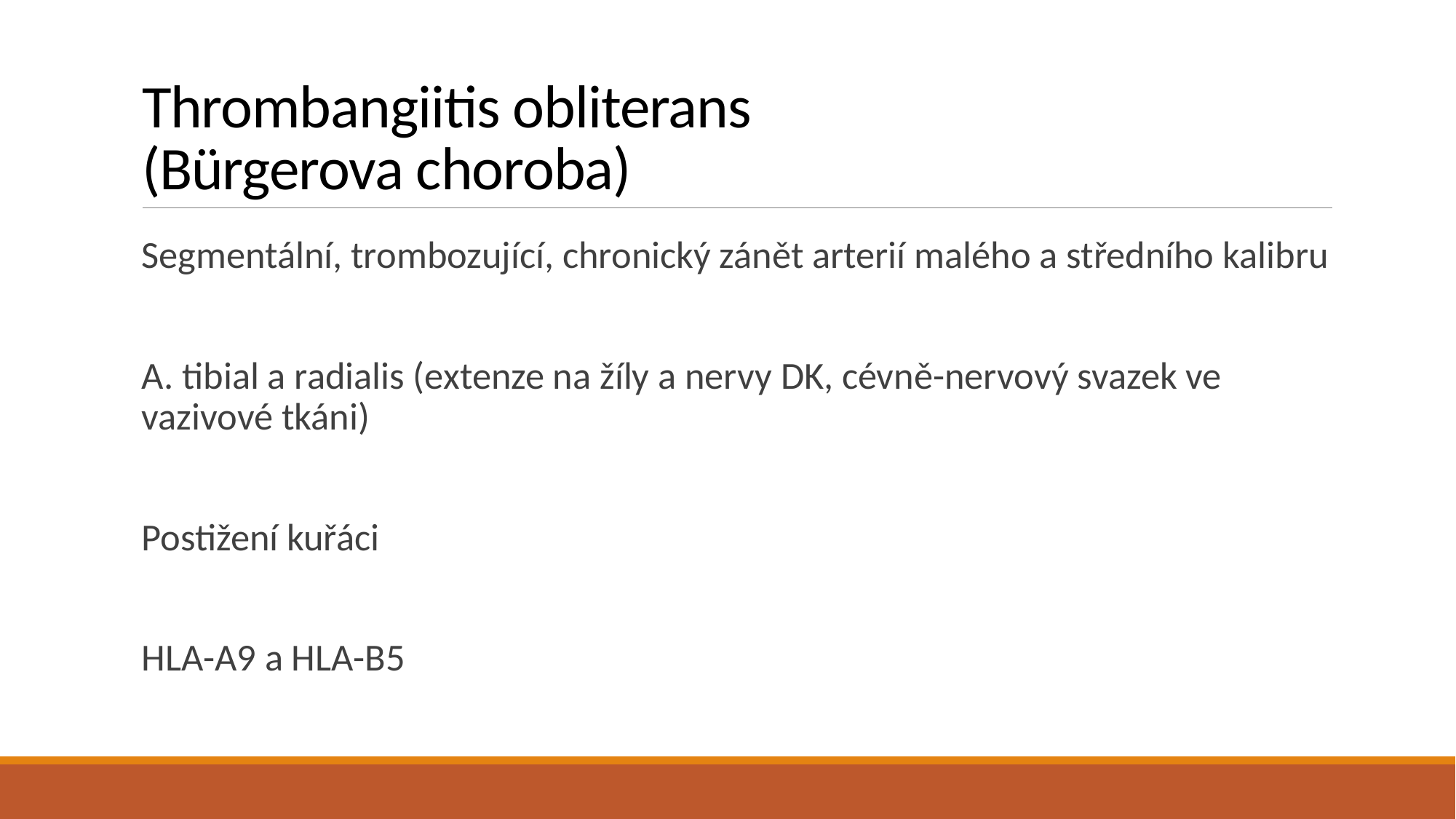

# Thrombangiitis obliterans (Bürgerova choroba)
Segmentální, trombozující, chronický zánět arterií malého a středního kalibru

A. tibial a radialis (extenze na žíly a nervy DK, cévně-nervový svazek ve vazivové tkáni)

Postižení kuřáci

HLA-A9 a HLA-B5